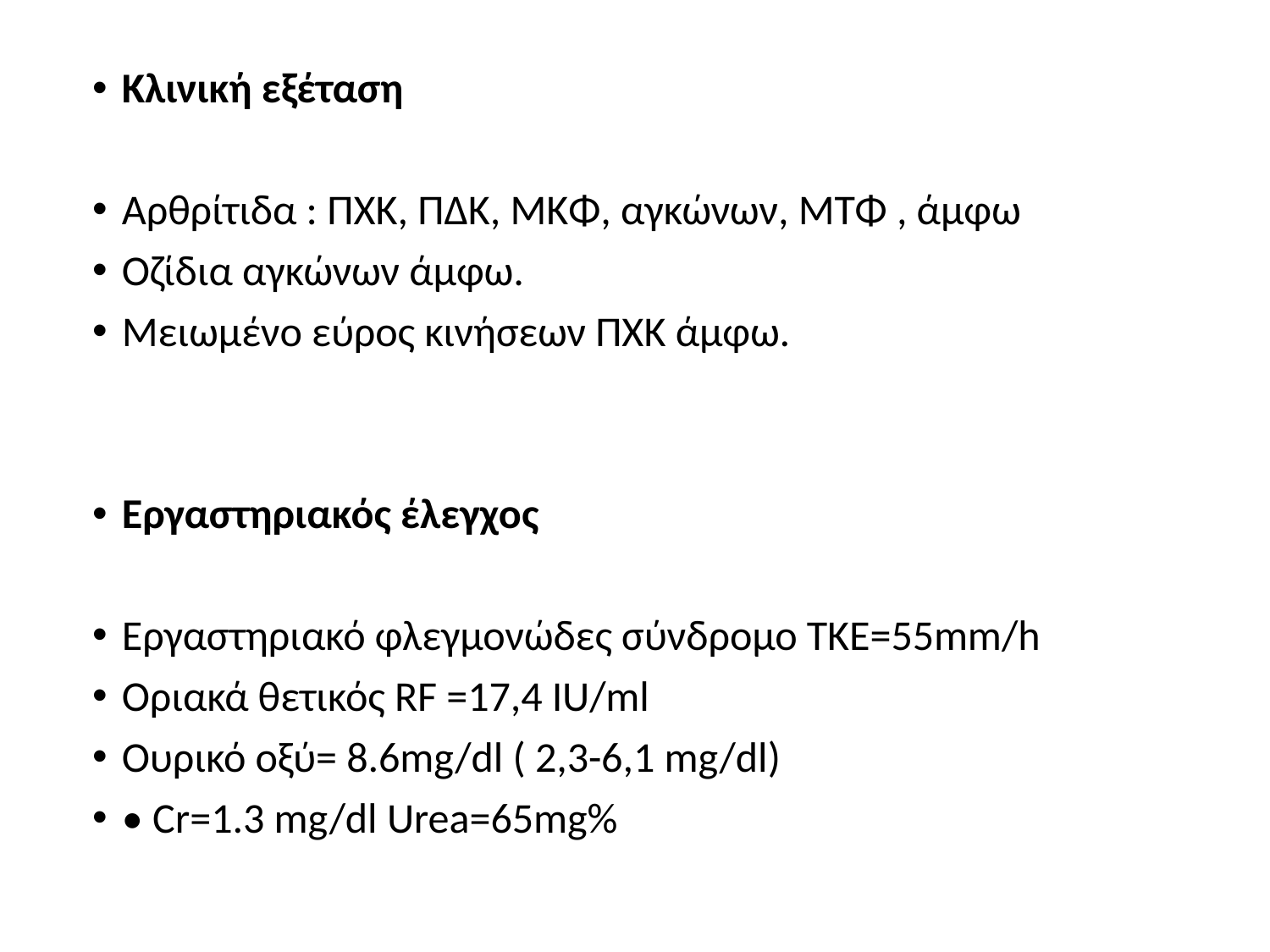

Κλινική εξέταση

Αρθρίτιδα : ΠΧΚ, ΠΔΚ, ΜΚΦ, αγκώνων, ΜΤΦ , άμφω
Οζίδια αγκώνων άμφω.
Μειωμένο εύρος κινήσεων ΠΧΚ άμφω.

Εργαστηριακός έλεγχος

Εργαστηριακό φλεγμονώδες σύνδρομο ΤΚΕ=55mm/h
Οριακά θετικός RF =17,4 IU/ml
Ουρικό οξύ= 8.6mg/dl ( 2,3-6,1 mg/dl)
• Cr=1.3 mg/dl Urea=65mg%